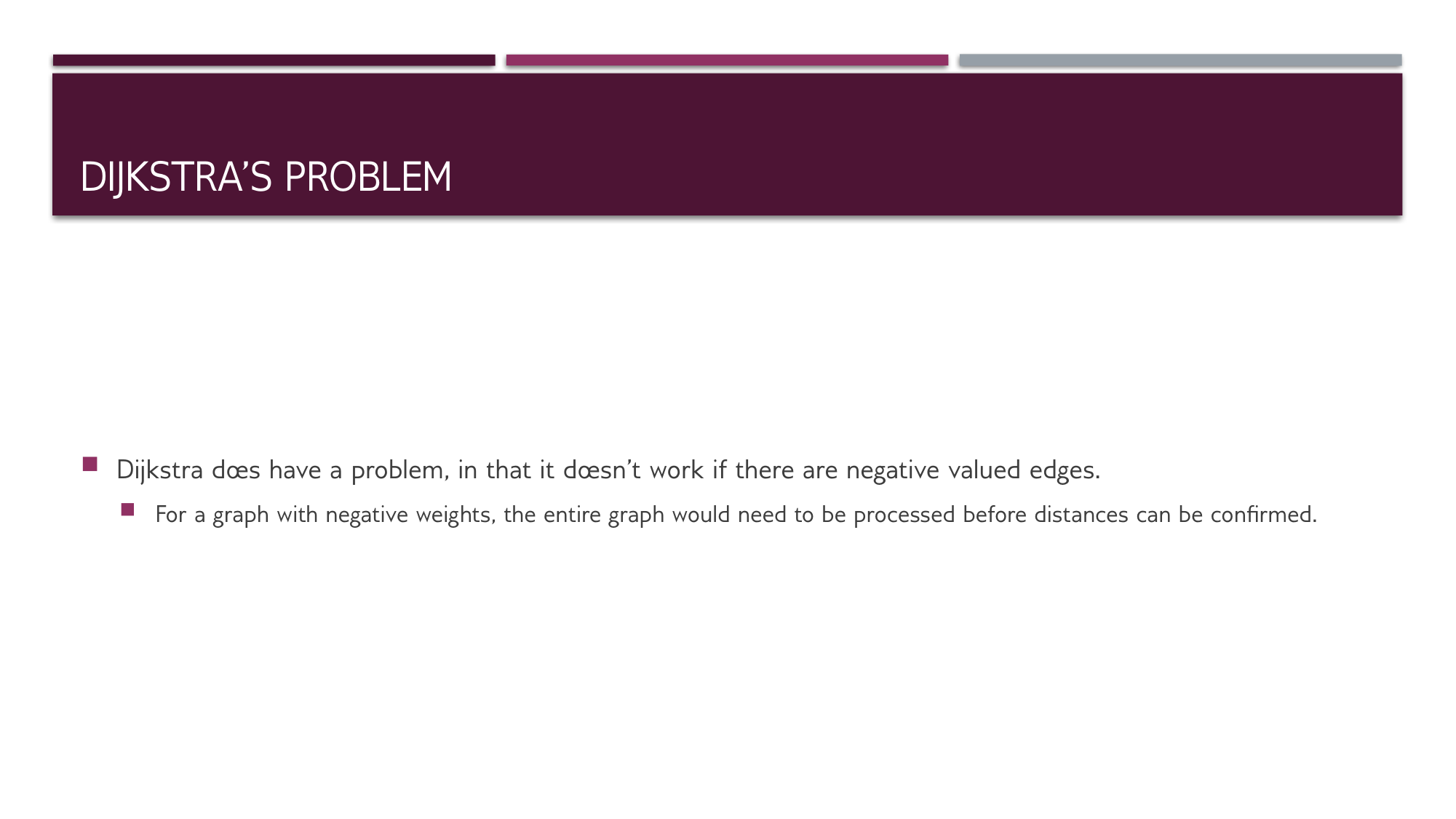

# Dijkstra’s problem
Dijkstra does have a problem, in that it doesn’t work if there are negative valued edges.
For a graph with negative weights, the entire graph would need to be processed before distances can be confirmed.